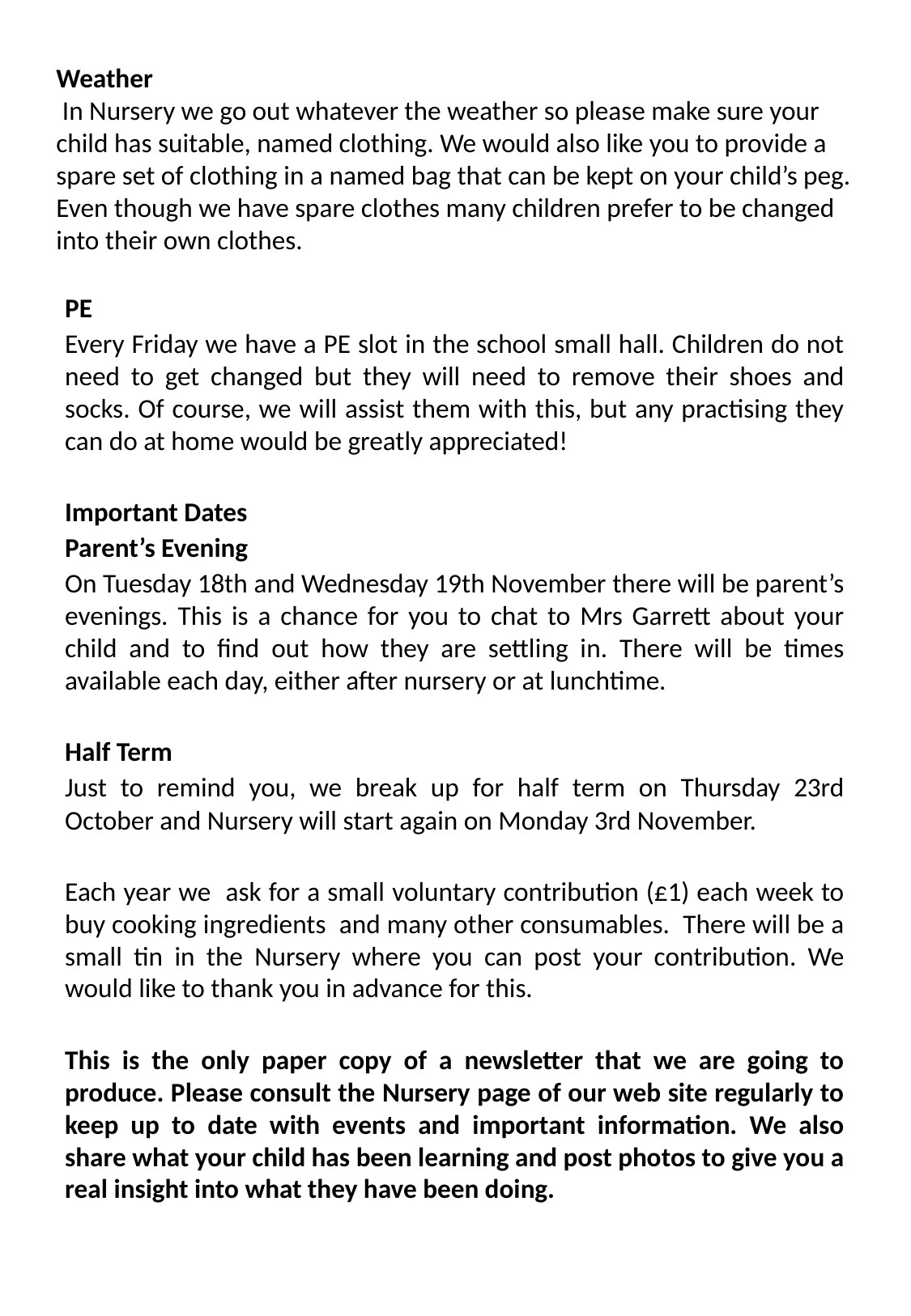

Weather
 In Nursery we go out whatever the weather so please make sure your child has suitable, named clothing. We would also like you to provide a spare set of clothing in a named bag that can be kept on your child’s peg. Even though we have spare clothes many children prefer to be changed into their own clothes.

PE
Every Friday we have a PE slot in the school small hall. Children do not need to get changed but they will need to remove their shoes and socks. Of course, we will assist them with this, but any practising they can do at home would be greatly appreciated!

Important Dates
Parent’s Evening
On Tuesday 18th and Wednesday 19th November there will be parent’s evenings. This is a chance for you to chat to Mrs Garrett about your child and to find out how they are settling in. There will be times available each day, either after nursery or at lunchtime.

Half Term
Just to remind you, we break up for half term on Thursday 23rd October and Nursery will start again on Monday 3rd November.

Each year we  ask for a small voluntary contribution (£1) each week to buy cooking ingredients  and many other consumables.  There will be a small tin in the Nursery where you can post your contribution. We would like to thank you in advance for this.

This is the only paper copy of a newsletter that we are going to produce. Please consult the Nursery page of our web site regularly to keep up to date with events and important information. We also share what your child has been learning and post photos to give you a real insight into what they have been doing.